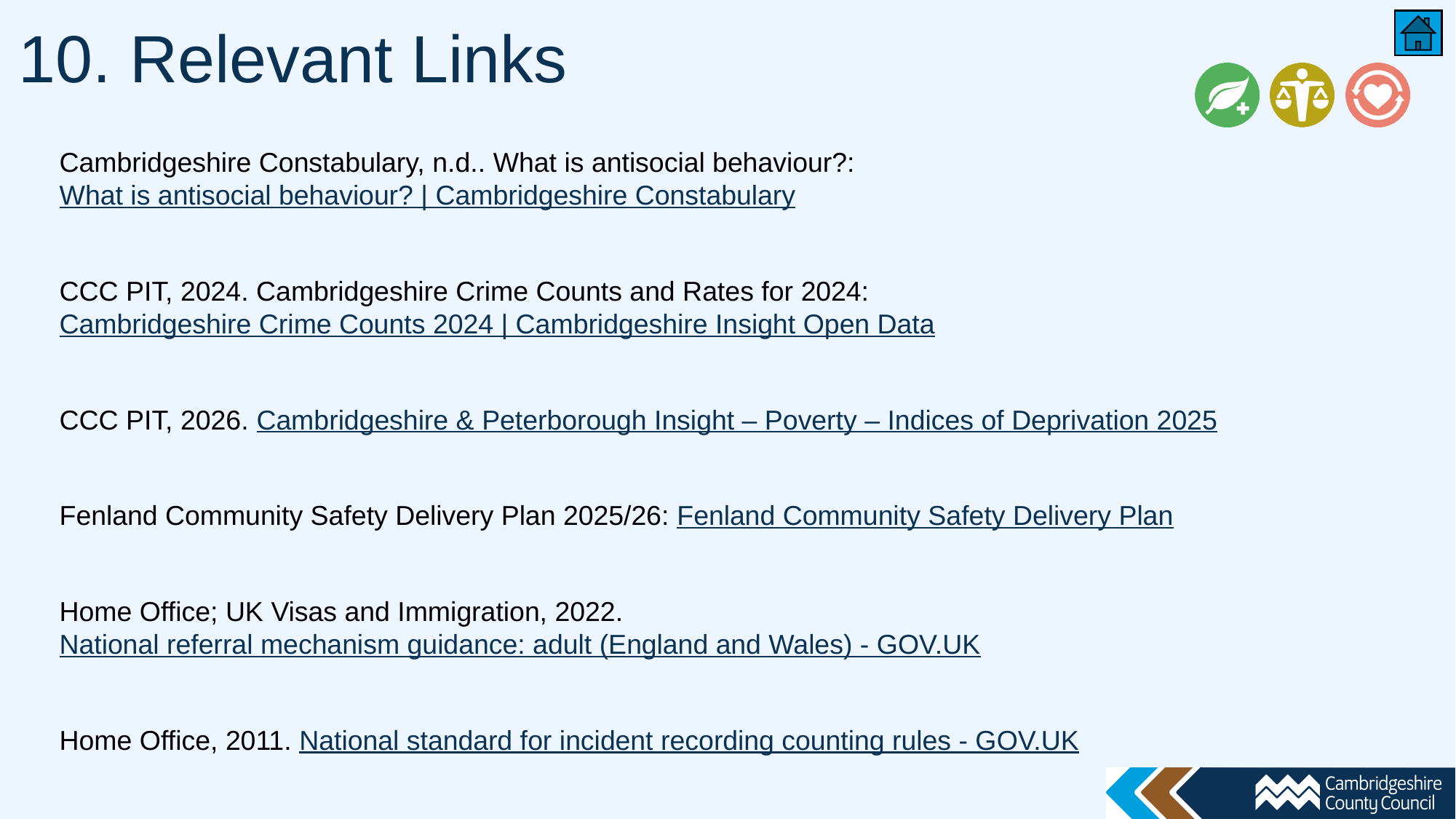

# 10. Relevant Links
Cambridgeshire Constabulary, n.d.. What is antisocial behaviour?: What is antisocial behaviour? | Cambridgeshire Constabulary

CCC PIT, 2024. Cambridgeshire Crime Counts and Rates for 2024: Cambridgeshire Crime Counts 2024 | Cambridgeshire Insight Open Data

CCC PIT, 2026. Cambridgeshire & Peterborough Insight – Poverty – Indices of Deprivation 2025

Fenland Community Safety Delivery Plan 2025/26: Fenland Community Safety Delivery Plan

Home Office; UK Visas and Immigration, 2022. National referral mechanism guidance: adult (England and Wales) - GOV.UK

Home Office, 2011. National standard for incident recording counting rules - GOV.UK